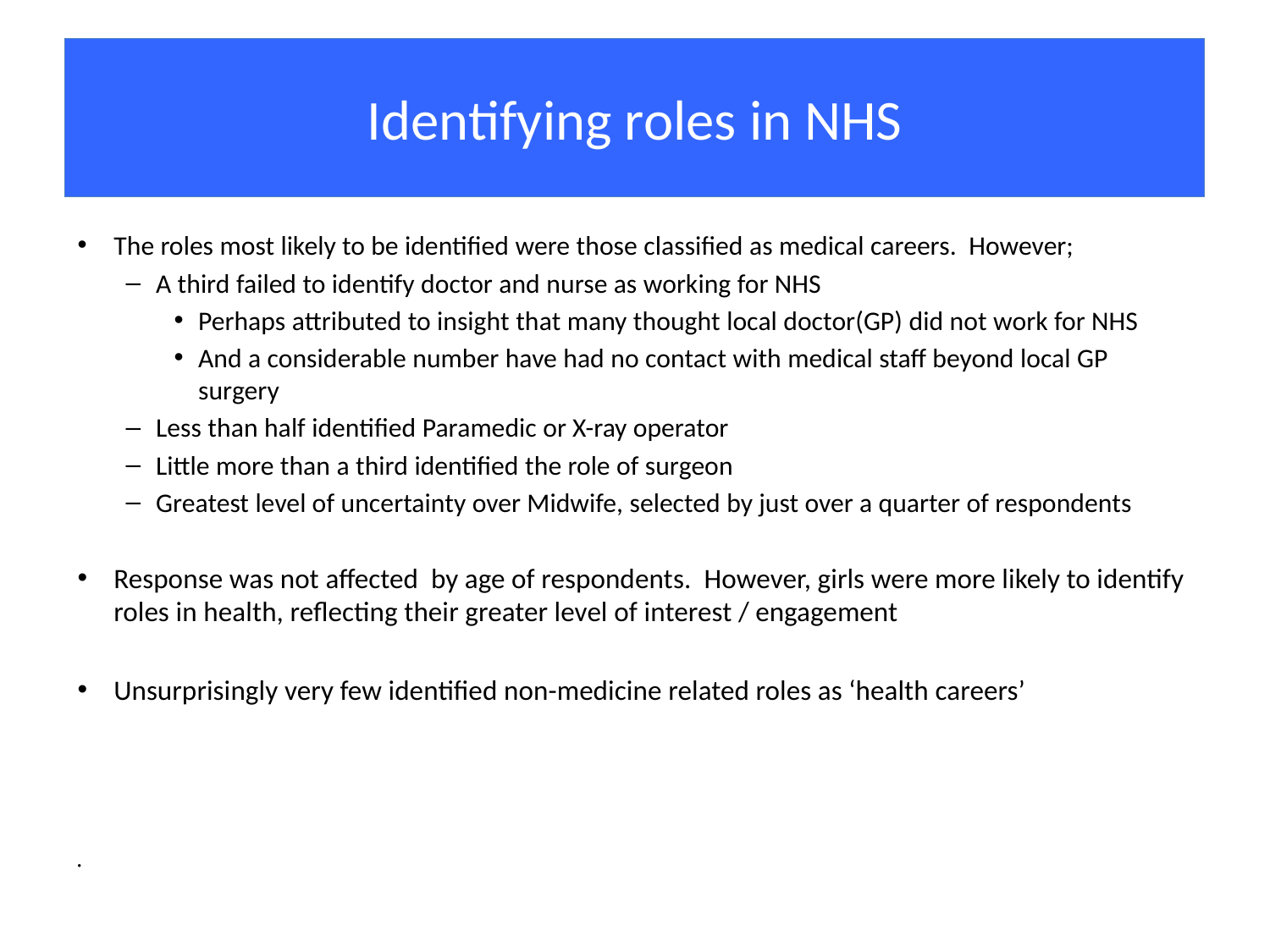

# Identifying roles in NHS
The roles most likely to be identified were those classified as medical careers.  However;
A third failed to identify doctor and nurse as working for NHS
Perhaps attributed to insight that many thought local doctor(GP) did not work for NHS
And a considerable number have had no contact with medical staff beyond local GP surgery
Less than half identified Paramedic or X-ray operator
Little more than a third identified the role of surgeon
Greatest level of uncertainty over Midwife, selected by just over a quarter of respondents

Response was not affected  by age of respondents.  However, girls were more likely to identify roles in health, reflecting their greater level of interest / engagement

Unsurprisingly very few identified non-medicine related roles as ‘health careers’